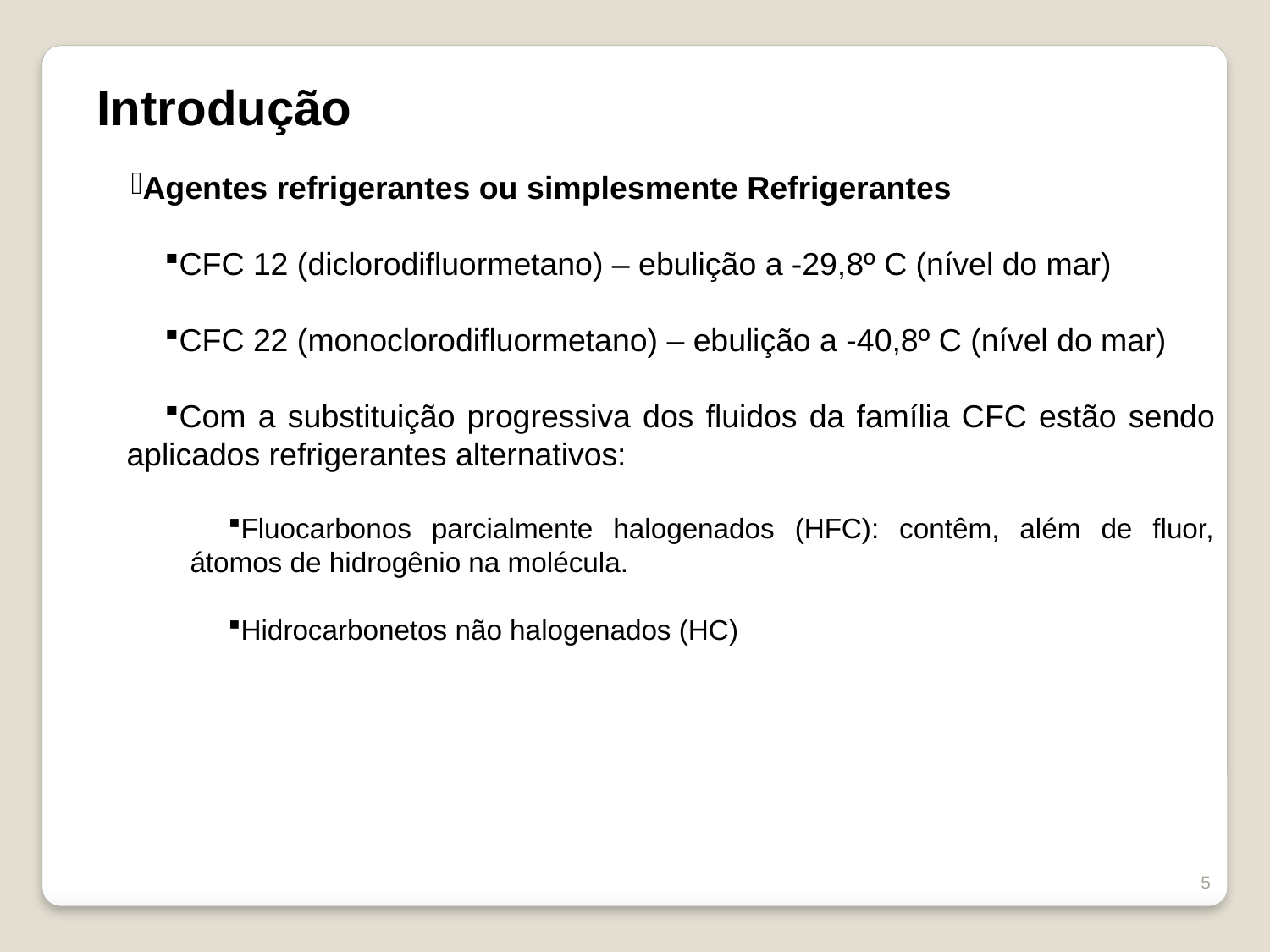

Introdução
Agentes refrigerantes ou simplesmente Refrigerantes

CFC 12 (diclorodifluormetano) – ebulição a -29,8º C (nível do mar)

CFC 22 (monoclorodifluormetano) – ebulição a -40,8º C (nível do mar)

Com a substituição progressiva dos fluidos da família CFC estão sendo aplicados refrigerantes alternativos:

Fluocarbonos parcialmente halogenados (HFC): contêm, além de fluor, átomos de hidrogênio na molécula.

Hidrocarbonetos não halogenados (HC)
5